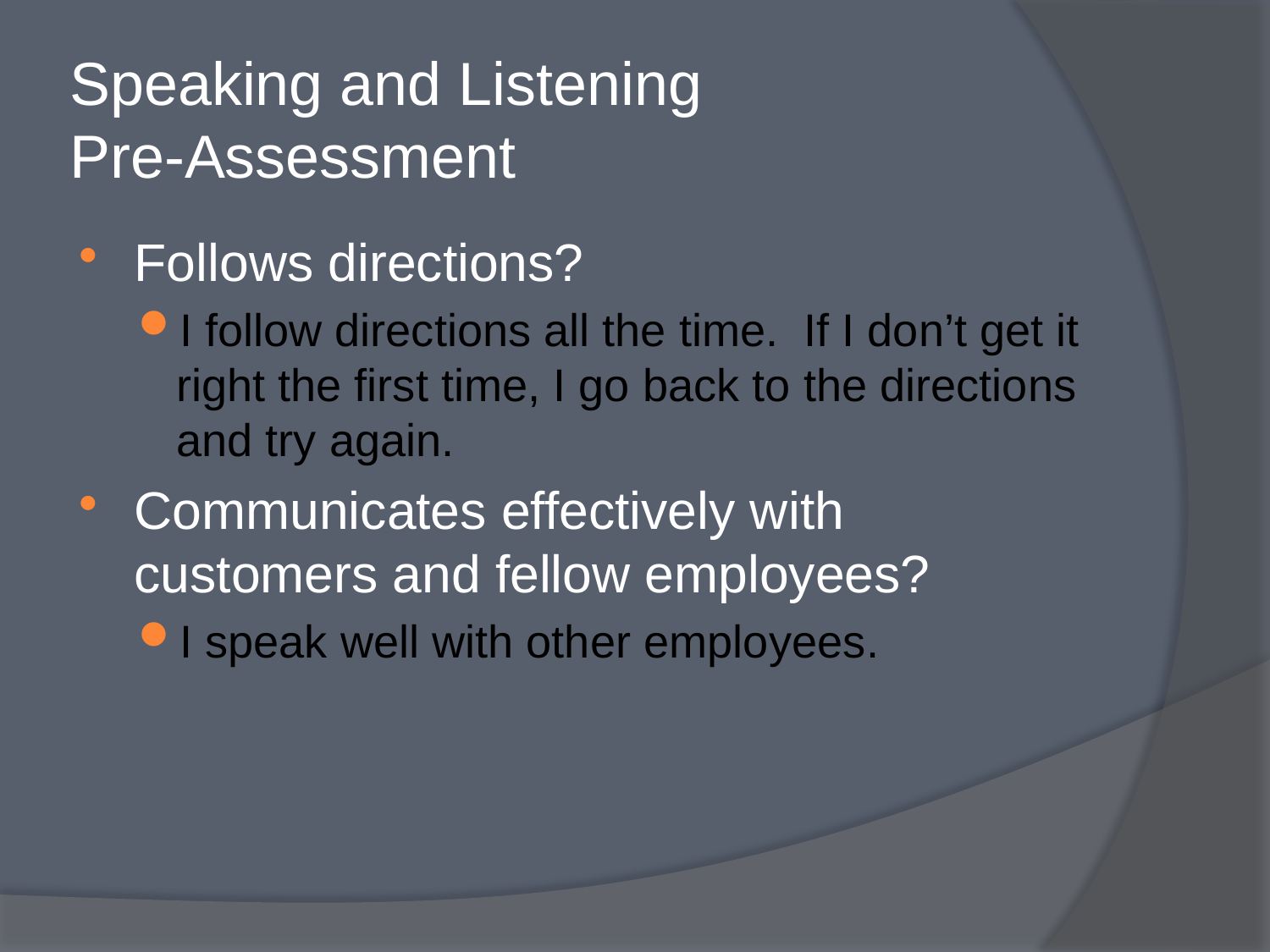

# Speaking and Listening Pre-Assessment
Follows directions?
I follow directions all the time.  If I don’t get it right the first time, I go back to the directions and try again.
Communicates effectively with customers and fellow employees?
I speak well with other employees.